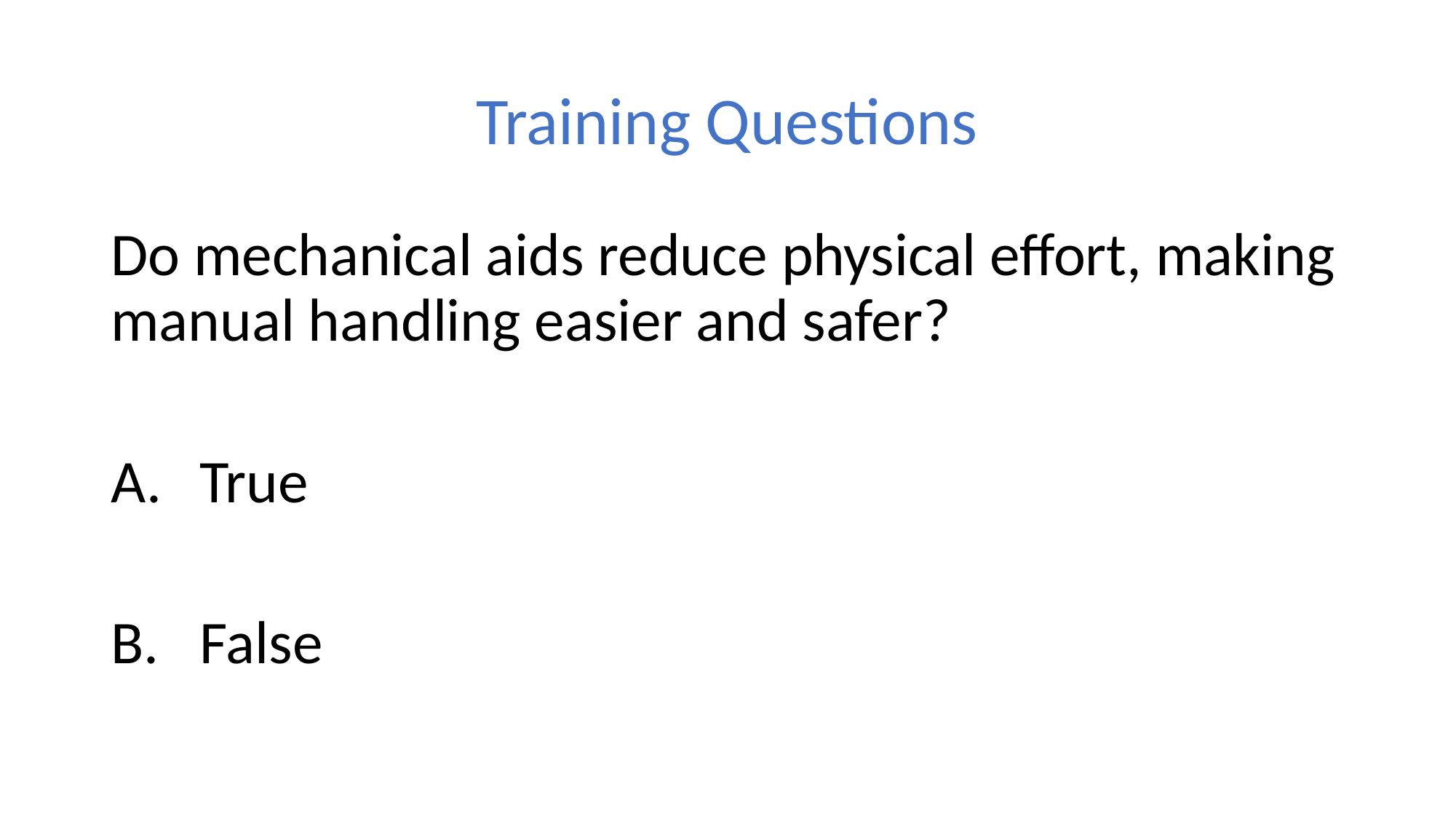

# Training Questions
Do mechanical aids reduce physical effort, making manual handling easier and safer?

True

B.   False